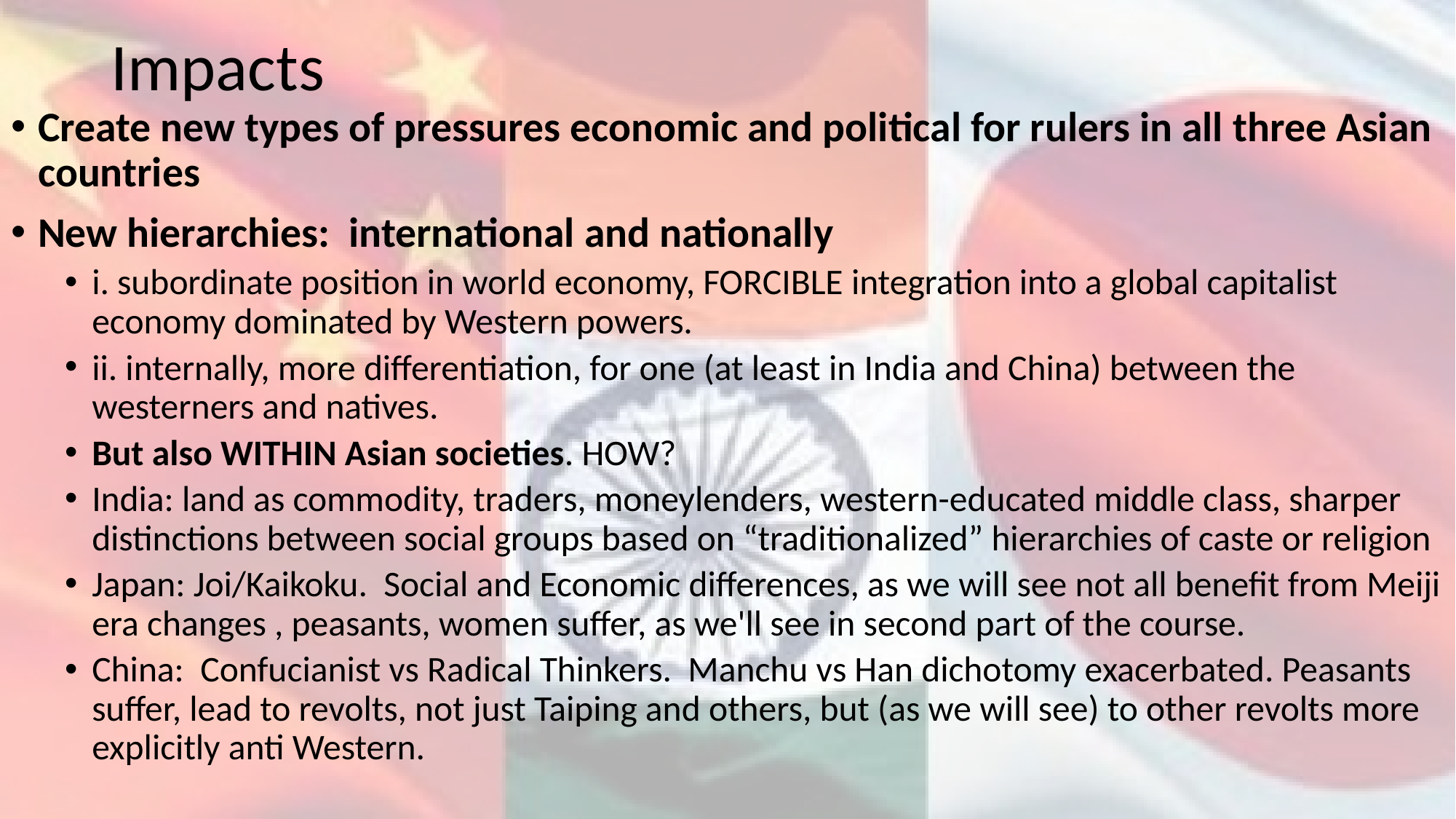

# Impacts
Create new types of pressures economic and political for rulers in all three Asian countries
New hierarchies:  international and nationally
i. subordinate position in world economy, FORCIBLE integration into a global capitalist economy dominated by Western powers.
ii. internally, more differentiation, for one (at least in India and China) between the westerners and natives.
But also WITHIN Asian societies. HOW?
India: land as commodity, traders, moneylenders, western-educated middle class, sharper distinctions between social groups based on “traditionalized” hierarchies of caste or religion
Japan: Joi/Kaikoku.  Social and Economic differences, as we will see not all benefit from Meiji era changes , peasants, women suffer, as we'll see in second part of the course.
China:  Confucianist vs Radical Thinkers.  Manchu vs Han dichotomy exacerbated. Peasants suffer, lead to revolts, not just Taiping and others, but (as we will see) to other revolts more explicitly anti Western.